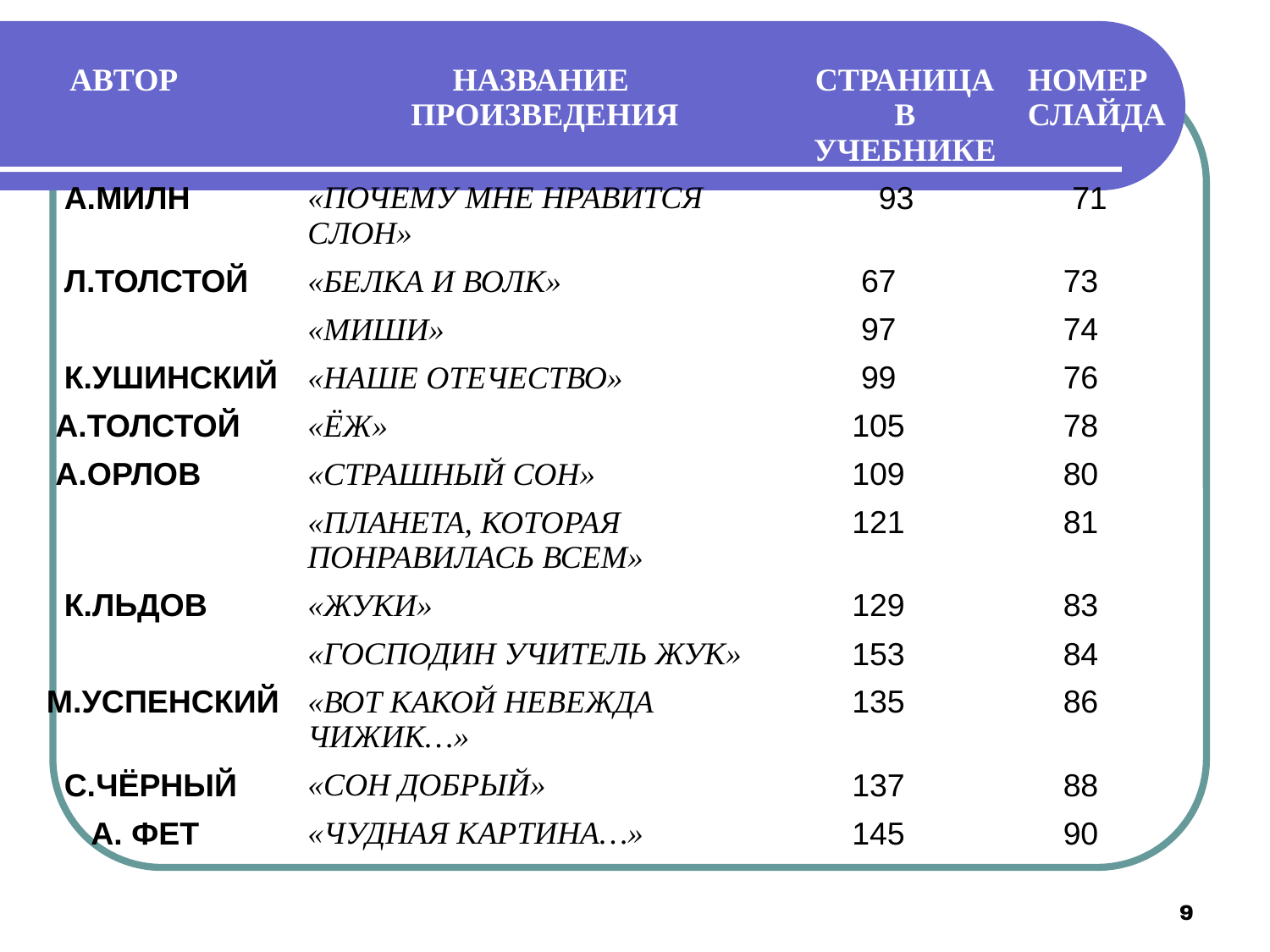

| АВТОР | НАЗВАНИЕ ПРОИЗВЕДЕНИЯ | СТРАНИЦА В УЧЕБНИКЕ | НОМЕР СЛАЙДА |
| --- | --- | --- | --- |
| А.МИЛН | «ПОЧЕМУ МНЕ НРАВИТСЯ СЛОН» | 93 | 71 |
| Л.ТОЛСТОЙ | «БЕЛКА И ВОЛК» | 67 | 73 |
|  | «МИШИ» | 97 | 74 |
| К.УШИНСКИЙ | «НАШЕ ОТЕЧЕСТВО» | 99 | 76 |
| А.ТОЛСТОЙ | «ЁЖ» | 105 | 78 |
| А.ОРЛОВ | «СТРАШНЫЙ СОН» | 109 | 80 |
|  | «ПЛАНЕТА, КОТОРАЯ ПОНРАВИЛАСЬ ВСЕМ» | 121 | 81 |
| К.ЛЬДОВ | «ЖУКИ» | 129 | 83 |
|  | «ГОСПОДИН УЧИТЕЛЬ ЖУК» | 153 | 84 |
| М.УСПЕНСКИЙ | «ВОТ КАКОЙ НЕВЕЖДА ЧИЖИК…» | 135 | 86 |
| С.ЧЁРНЫЙ | «СОН ДОБРЫЙ» | 137 | 88 |
| А. ФЕТ | «ЧУДНАЯ КАРТИНА…» | 145 | 90 |
9